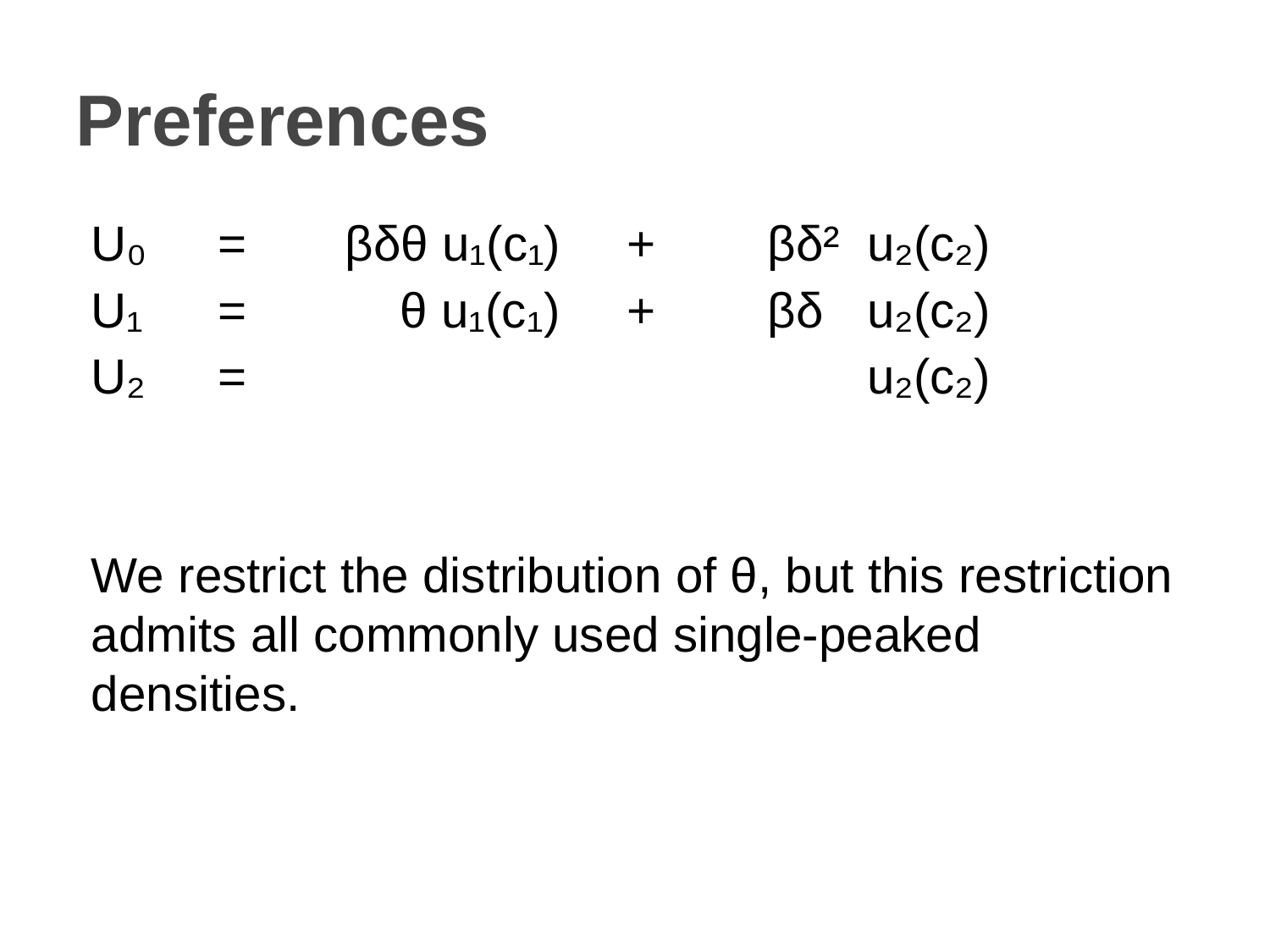

# Preferences
U₀	=	βδθ u₁(c₁)	  +	   βδ²	 u₂(c₂)
U₁	=	    θ u₁(c₁)	  +	   βδ 	 u₂(c₂)
U₂	=			              	 u₂(c₂)

We restrict the distribution of θ, but this restriction admits all commonly used single-peaked densities.